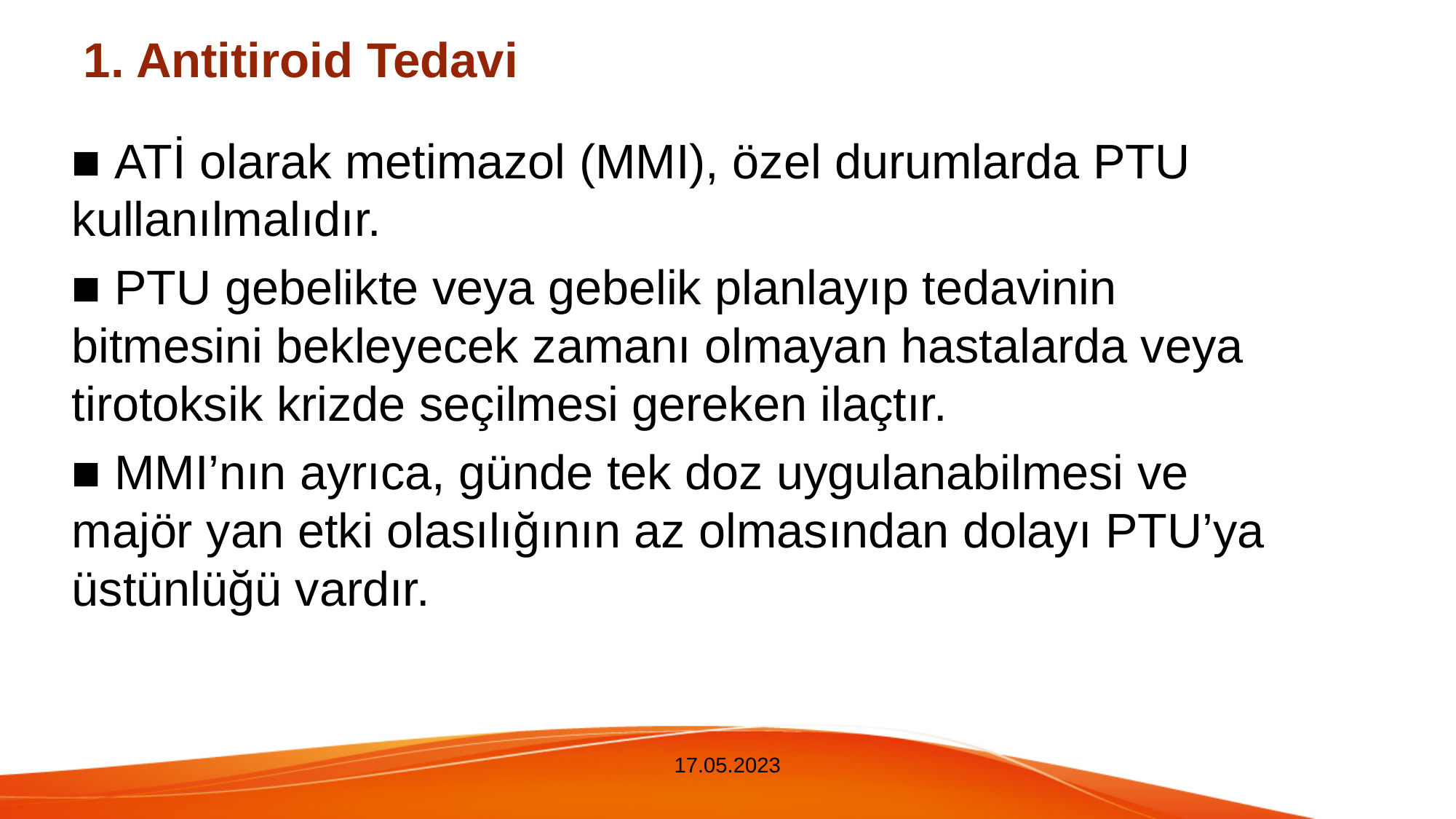

# 1. Antitiroid Tedavi
■ ATİ olarak metimazol (MMI), özel durumlarda PTU kullanılmalıdır.
■ PTU gebelikte veya gebelik planlayıp tedavinin bitmesini bekleyecek zamanı olmayan hastalarda veya tirotoksik krizde seçilmesi gereken ilaçtır.
■ MMI’nın ayrıca, günde tek doz uygulanabilmesi ve majör yan etki olasılığının az olmasından dolayı PTU’ya üstünlüğü vardır.

17.05.2023